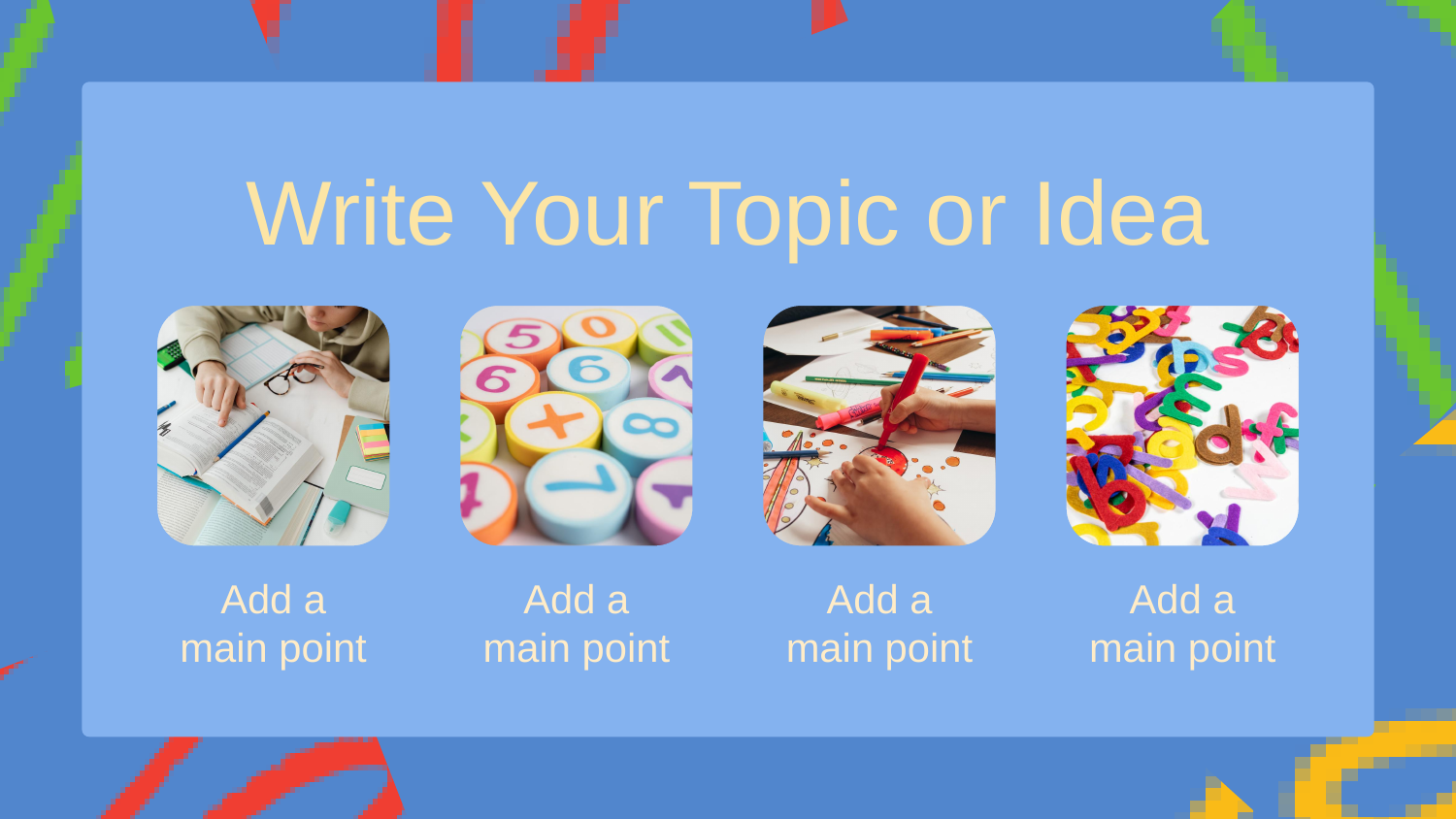

Write Your Topic or Idea

Add a
main point
Add a
main point
Add a
main point
Add a
main point